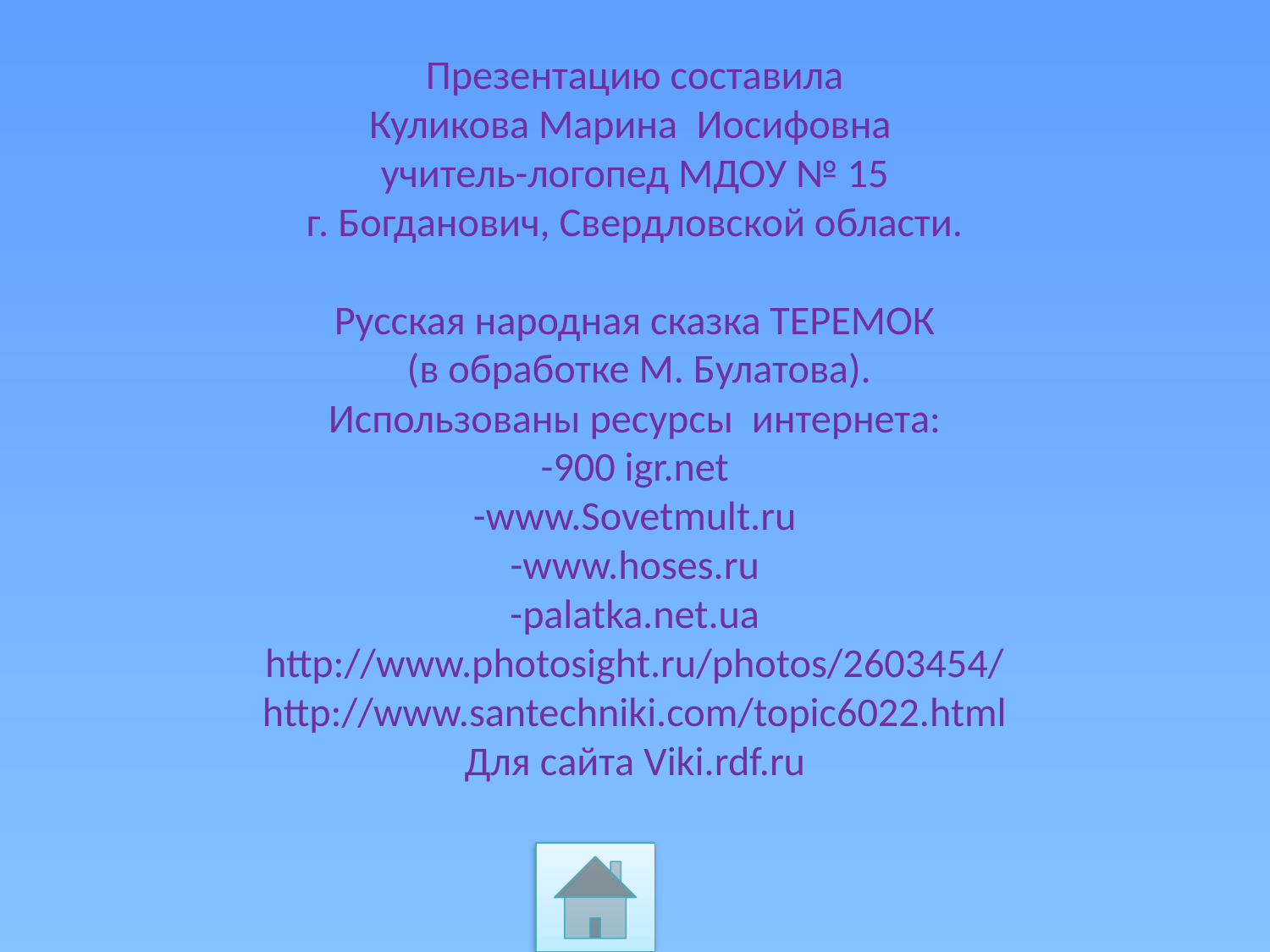

# Презентацию составила Куликова Марина  Иосифовна учитель-логопед МДОУ № 15 г. Богданович, Свердловской области. Русская народная сказка ТЕРЕМОК (в обработке М. Булатова). Использованы ресурсы  интернета: -900 igr.net -www.Sovetmult.ru -www.hoses.ru -palatka.net.ua http://www.photosight.ru/photos/2603454/ http://www.santechniki.com/topic6022.html Для сайта Viki.rdf.ru